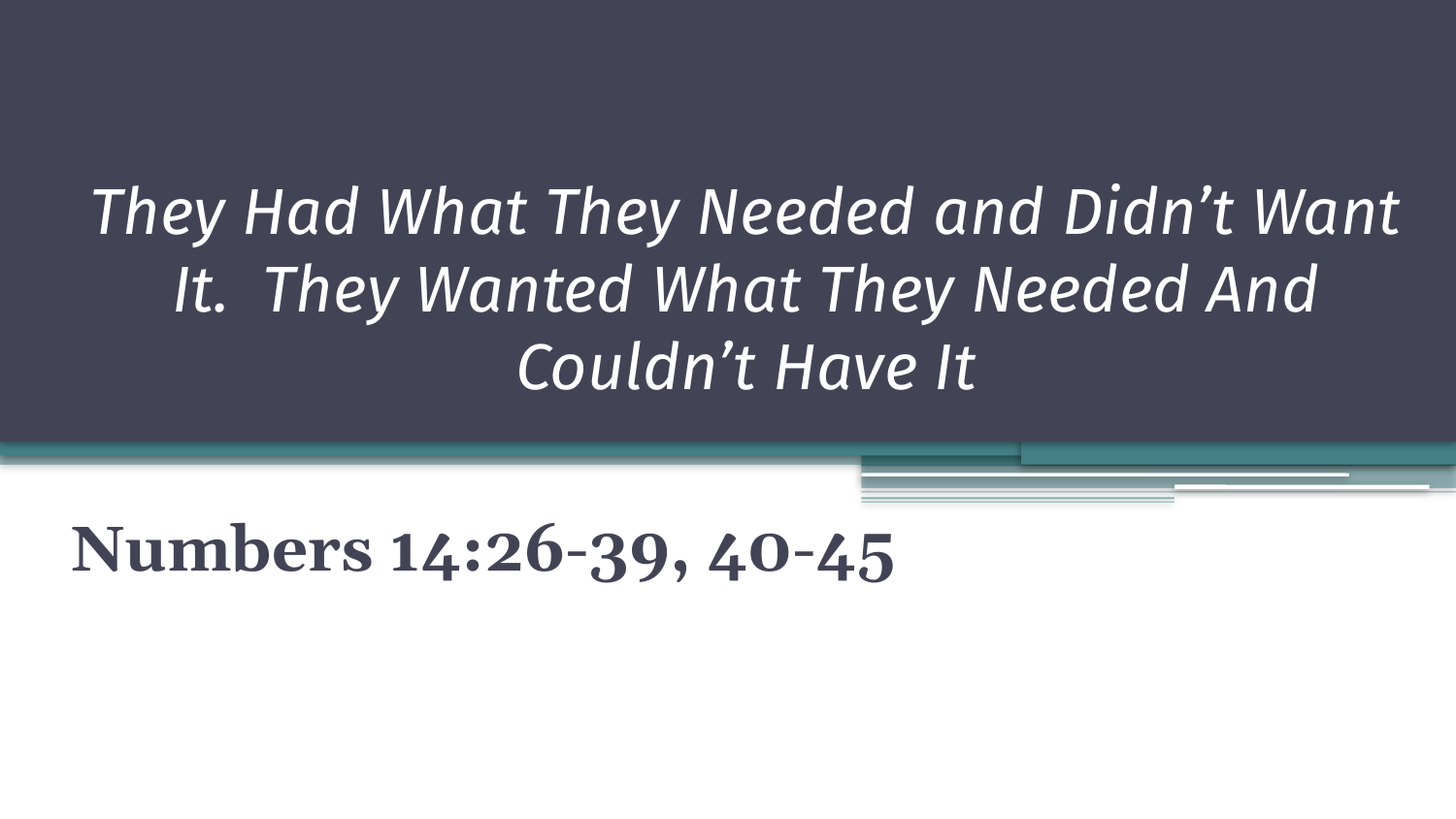

# They Had What They Needed and Didn’t Want It.  They Wanted What They Needed And Couldn’t Have It
Numbers 14:26-39, 40-45